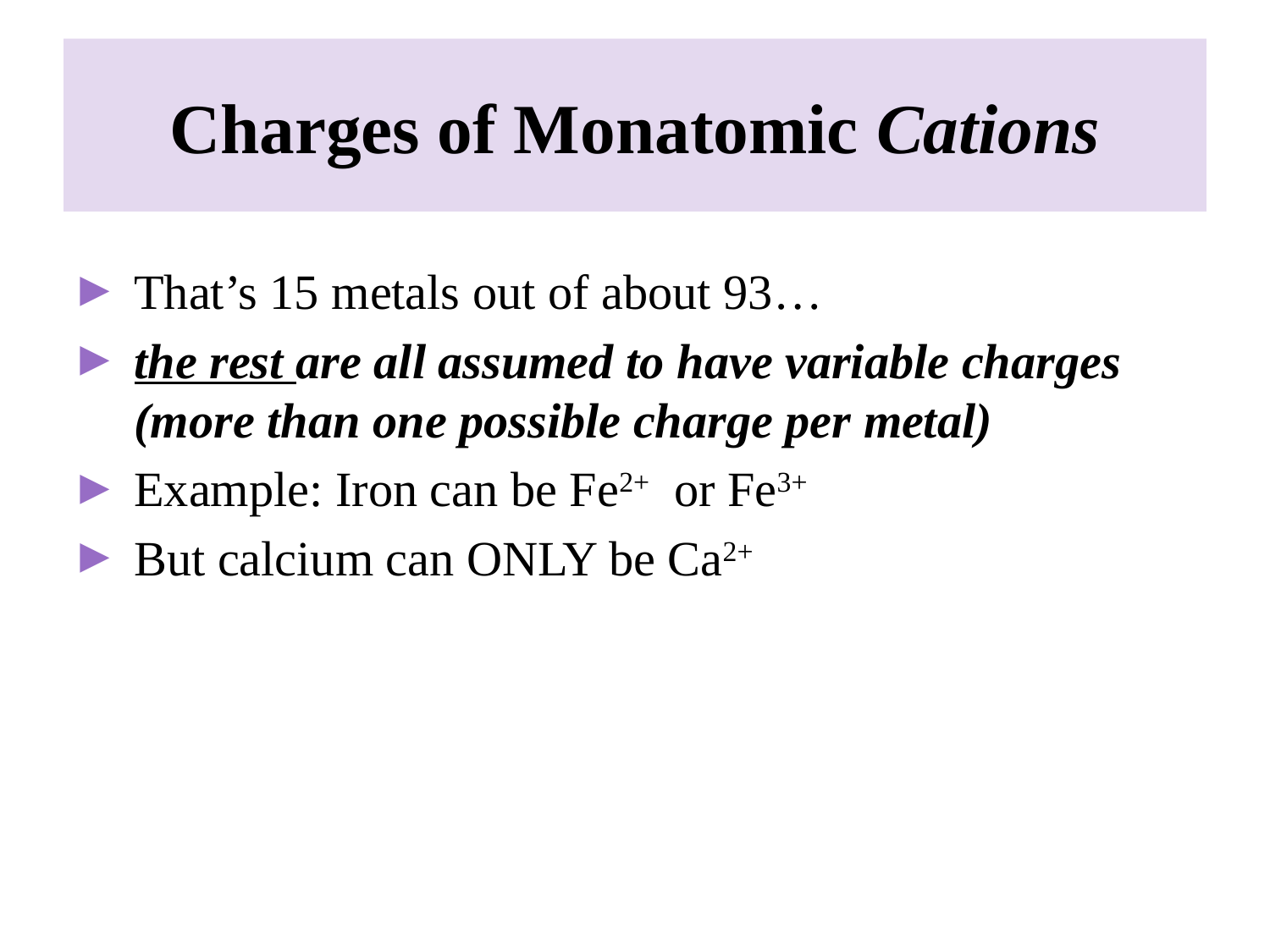

# Charges of Monatomic Cations
That’s 15 metals out of about 93…
the rest are all assumed to have variable charges (more than one possible charge per metal)
Example: Iron can be Fe2+  or Fe3+
But calcium can ONLY be Ca2+